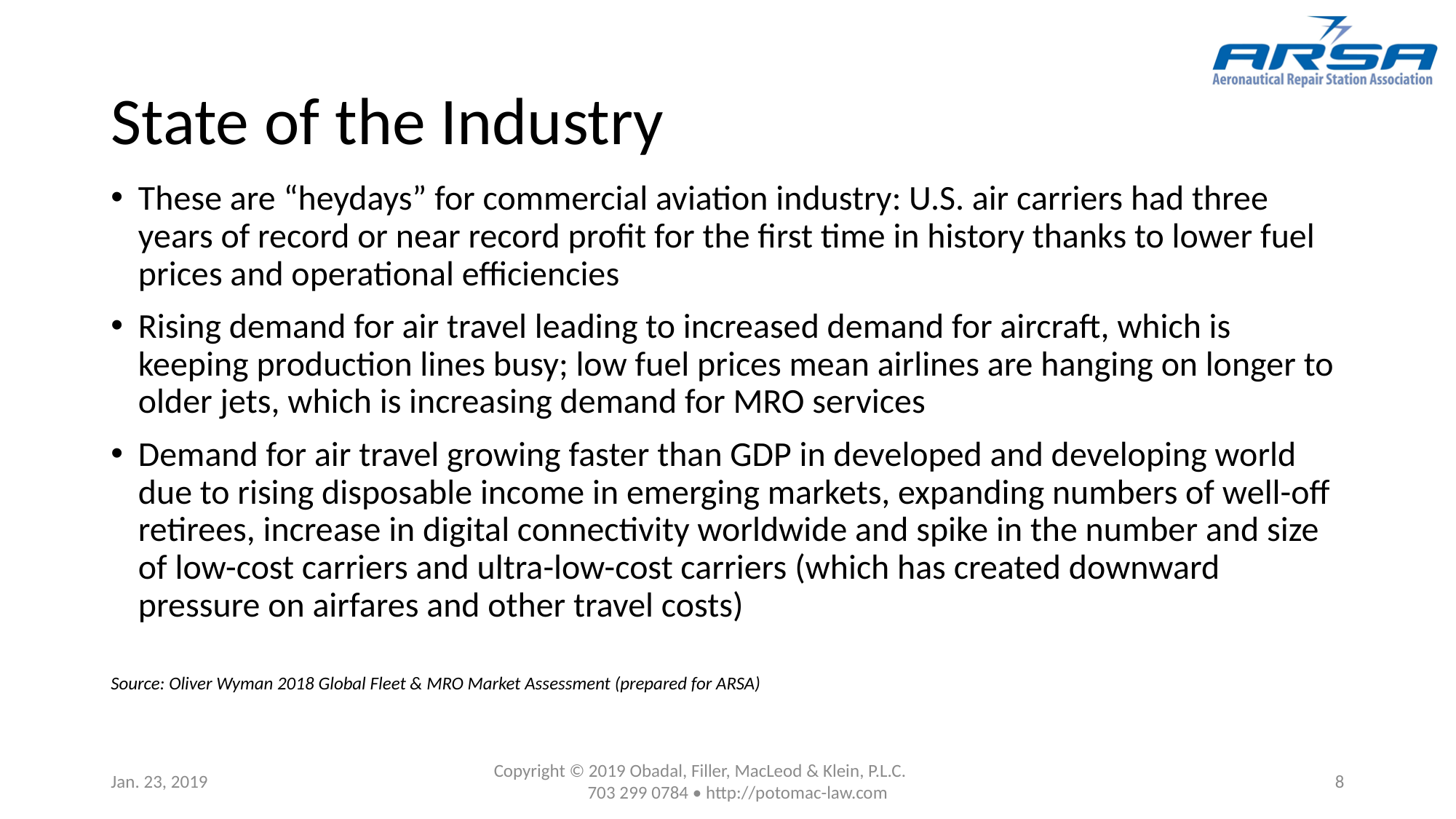

# State of the Industry
These are “heydays” for commercial aviation industry: U.S. air carriers had three years of record or near record profit for the first time in history thanks to lower fuel prices and operational efficiencies
Rising demand for air travel leading to increased demand for aircraft, which is keeping production lines busy; low fuel prices mean airlines are hanging on longer to older jets, which is increasing demand for MRO services
Demand for air travel growing faster than GDP in developed and developing world due to rising disposable income in emerging markets, expanding numbers of well-off retirees, increase in digital connectivity worldwide and spike in the number and size of low-cost carriers and ultra-low-cost carriers (which has created downward pressure on airfares and other travel costs)

Source: Oliver Wyman 2018 Global Fleet & MRO Market Assessment (prepared for ARSA)
Jan. 23, 2019
Copyright © 2019 Obadal, Filler, MacLeod & Klein, P.L.C.                    703 299 0784 • http://potomac-law.com
8